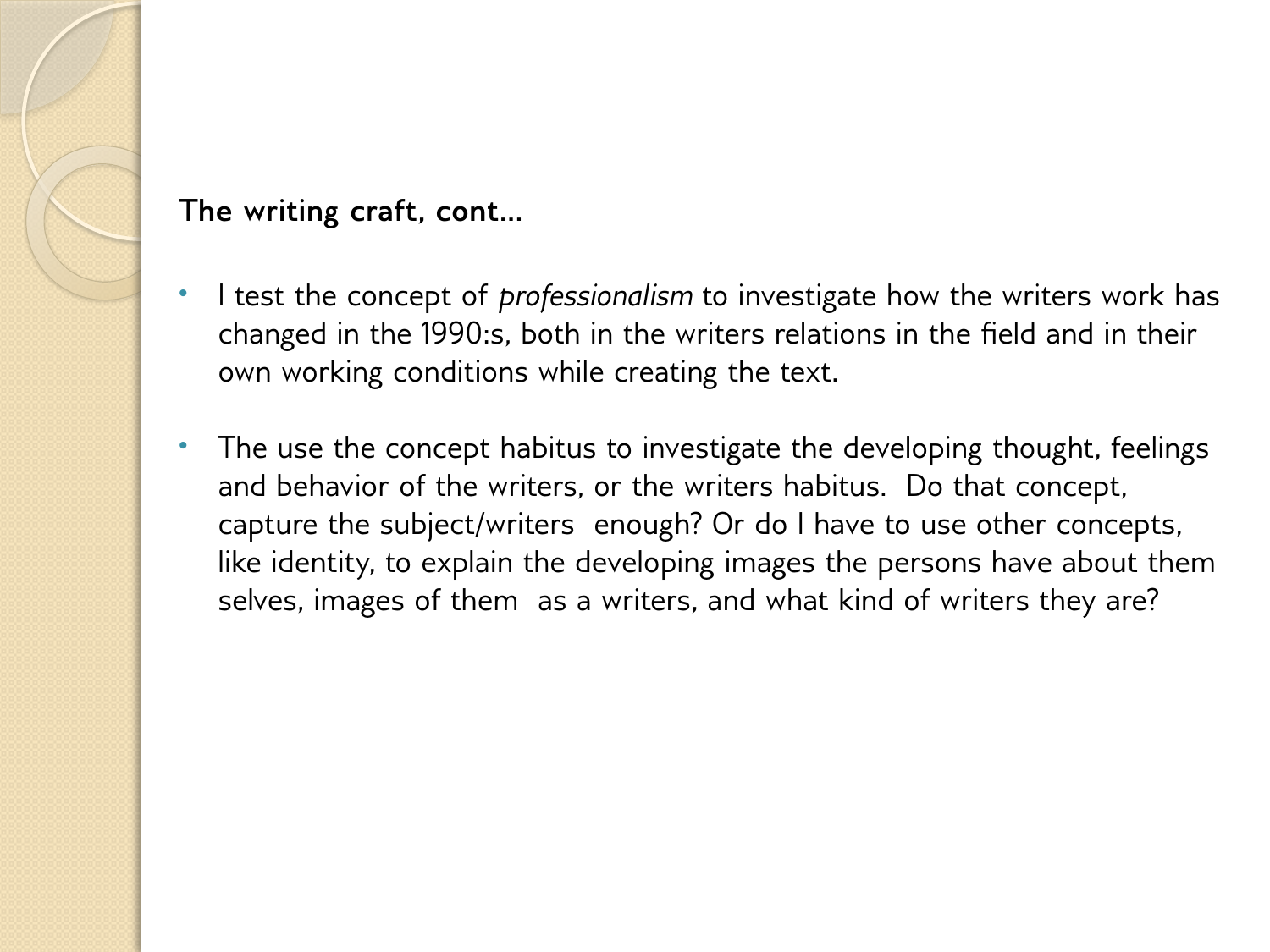

The writing craft, cont…

I test the concept of professionalism to investigate how the writers work has changed in the 1990:s, both in the writers relations in the field and in their own working conditions while creating the text.

The use the concept habitus to investigate the developing thought, feelings and behavior of the writers, or the writers habitus.  Do that concept, capture the subject/writers  enough? Or do I have to use other concepts, like identity, to explain the developing images the persons have about them selves, images of them  as a writers, and what kind of writers they are?